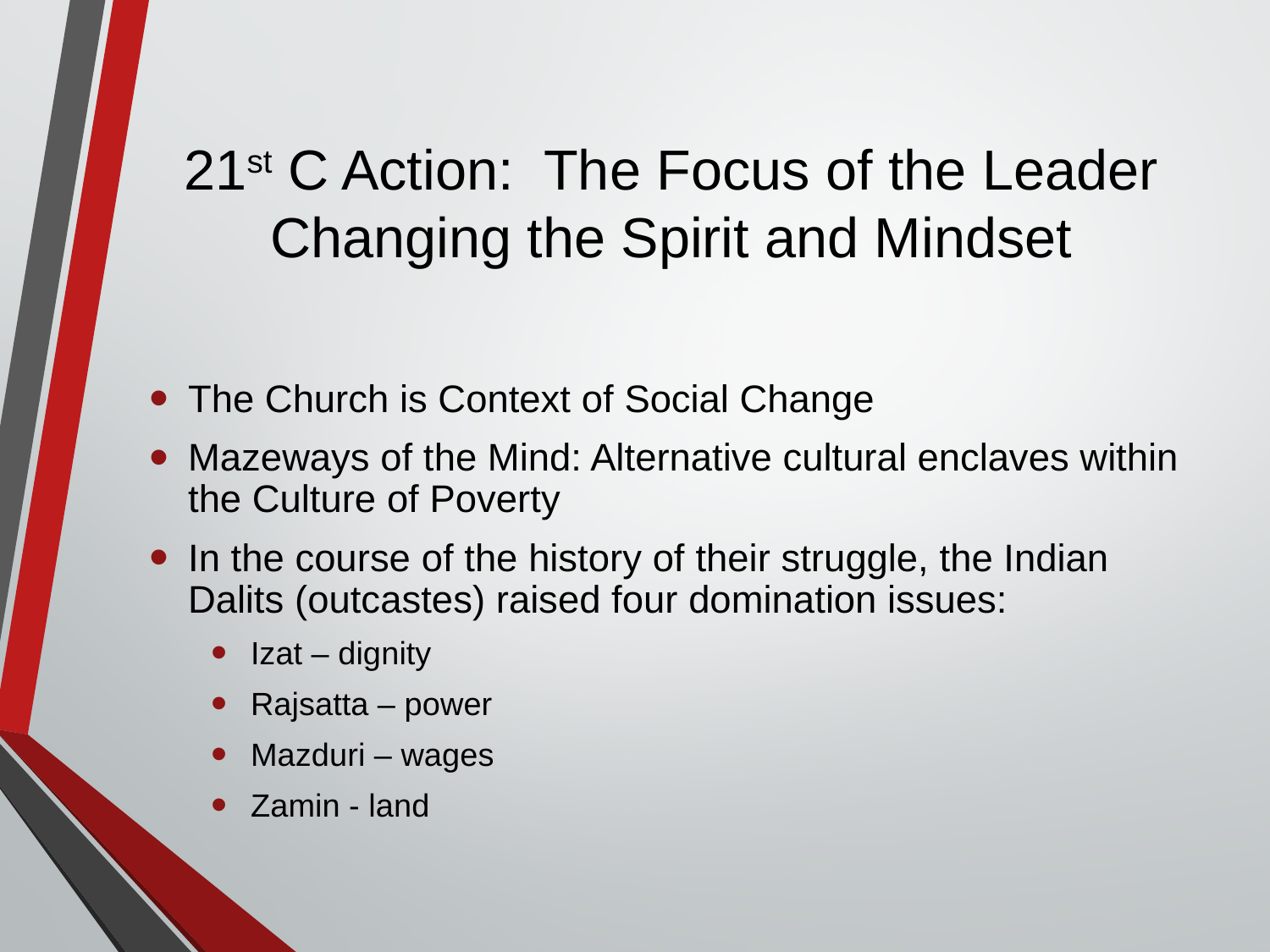

# 21st C Action:  The Focus of the Leader Changing the Spirit and Mindset
The Church is Context of Social Change
Mazeways of the Mind: Alternative cultural enclaves within the Culture of Poverty
In the course of the history of their struggle, the Indian Dalits (outcastes) raised four domination issues:
Izat – dignity
Rajsatta – power
Mazduri – wages
Zamin - land